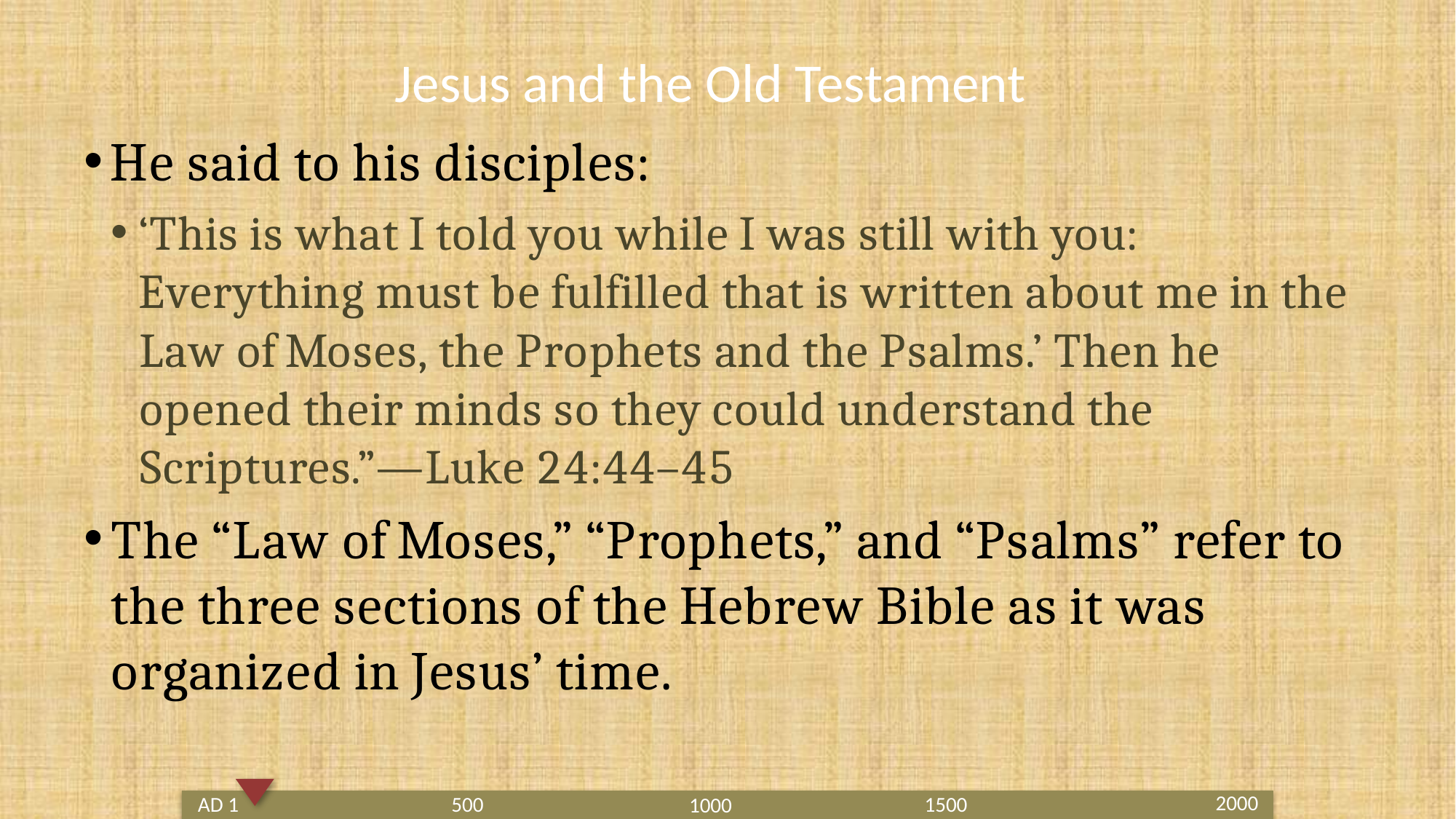

Jesus and the Old Testament
He said to his disciples:
‘This is what I told you while I was still with you: Everything must be fulfilled that is written about me in the Law of Moses, the Prophets and the Psalms.’ Then he opened their minds so they could understand the Scriptures.”—Luke 24:44–45
The “Law of Moses,” “Prophets,” and “Psalms” refer to the three sections of the Hebrew Bible as it was organized in Jesus’ time.

2000
1500
AD 1
500
1000